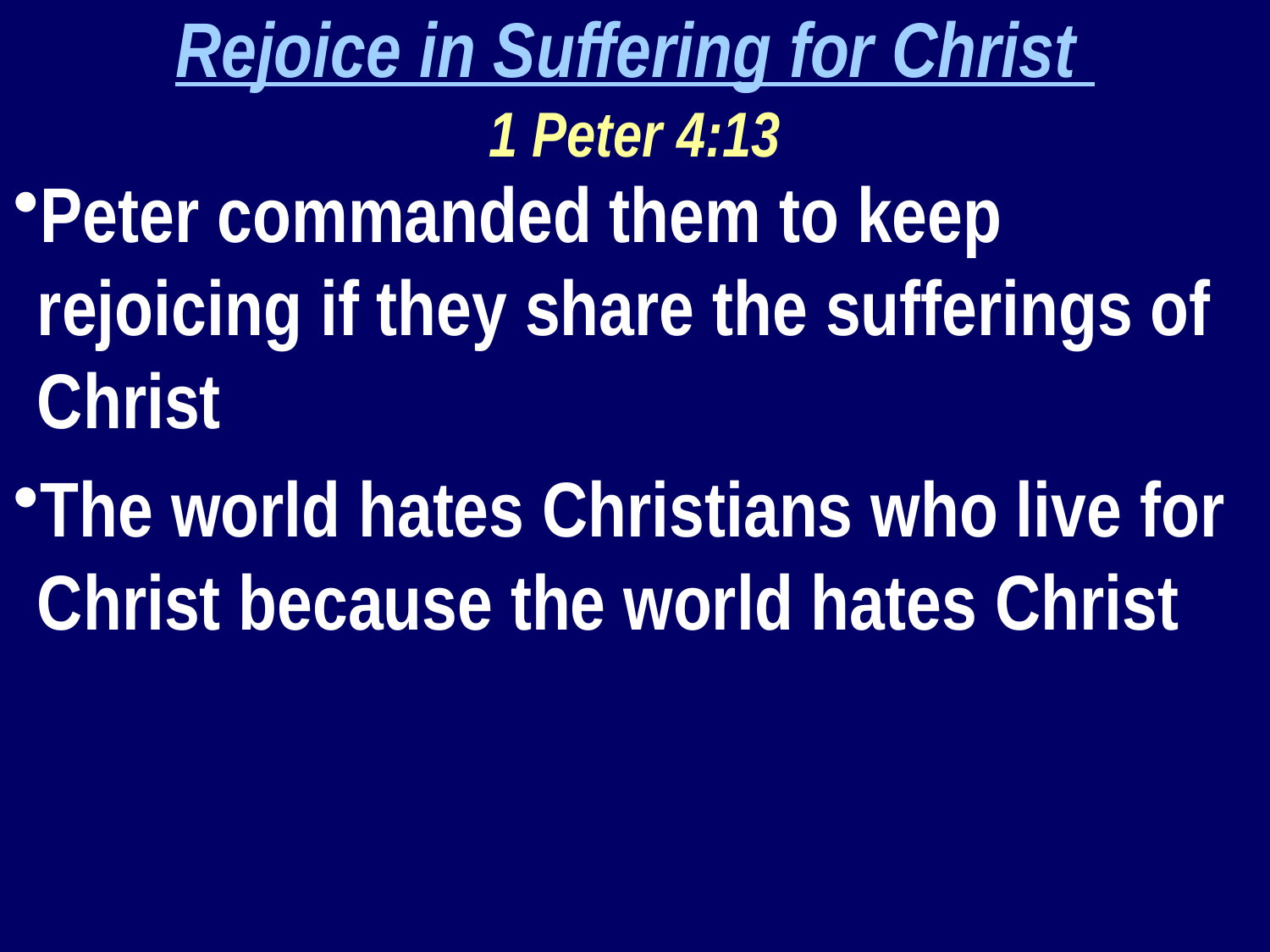

Rejoice in Suffering for Christ
1 Peter 4:13
Peter commanded them to keep rejoicing if they share the sufferings of Christ
The world hates Christians who live for Christ because the world hates Christ